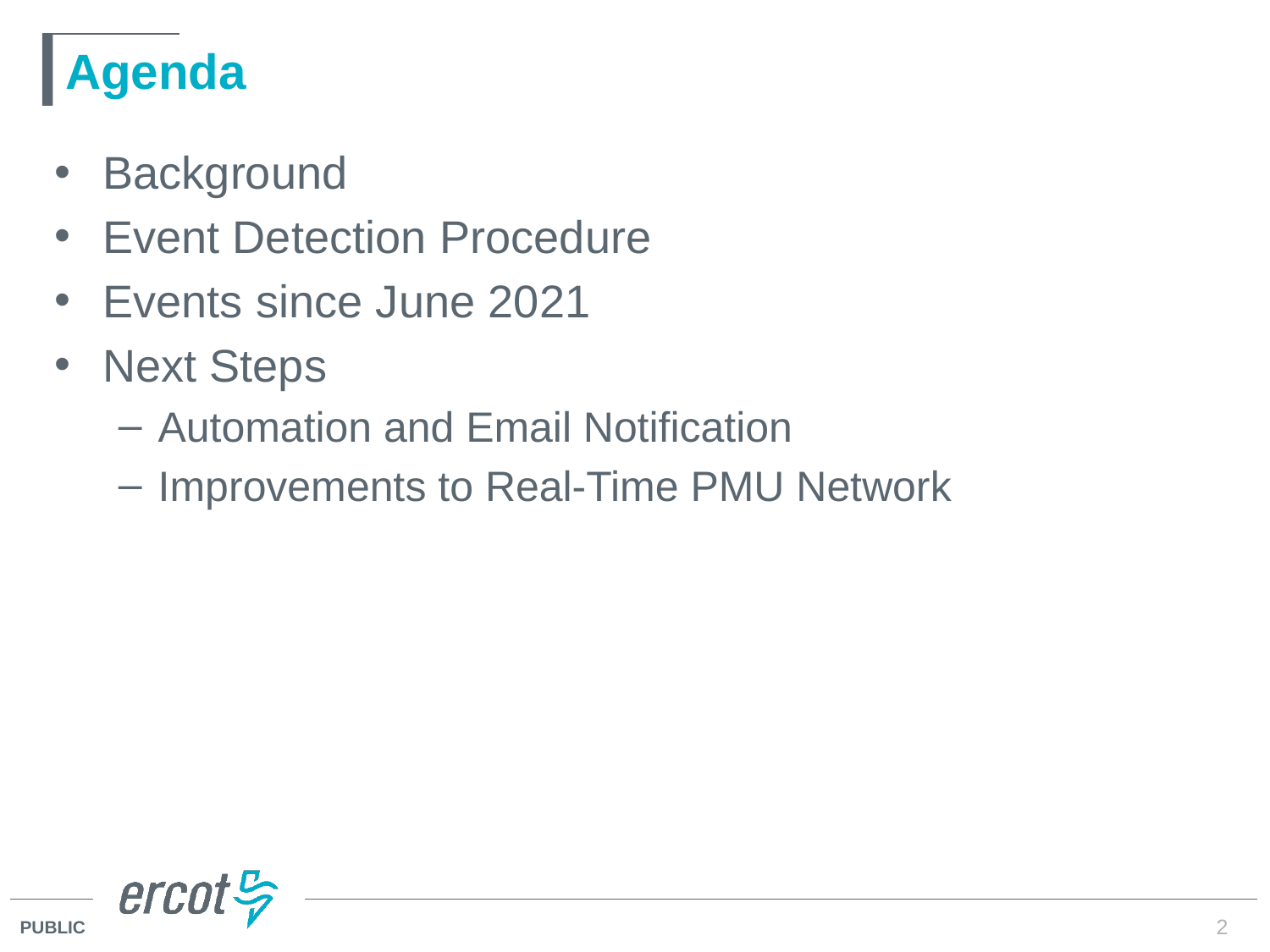

# Agenda
Background
Event Detection Procedure
Events since June 2021
Next Steps
Automation and Email Notification
Improvements to Real-Time PMU Network
2